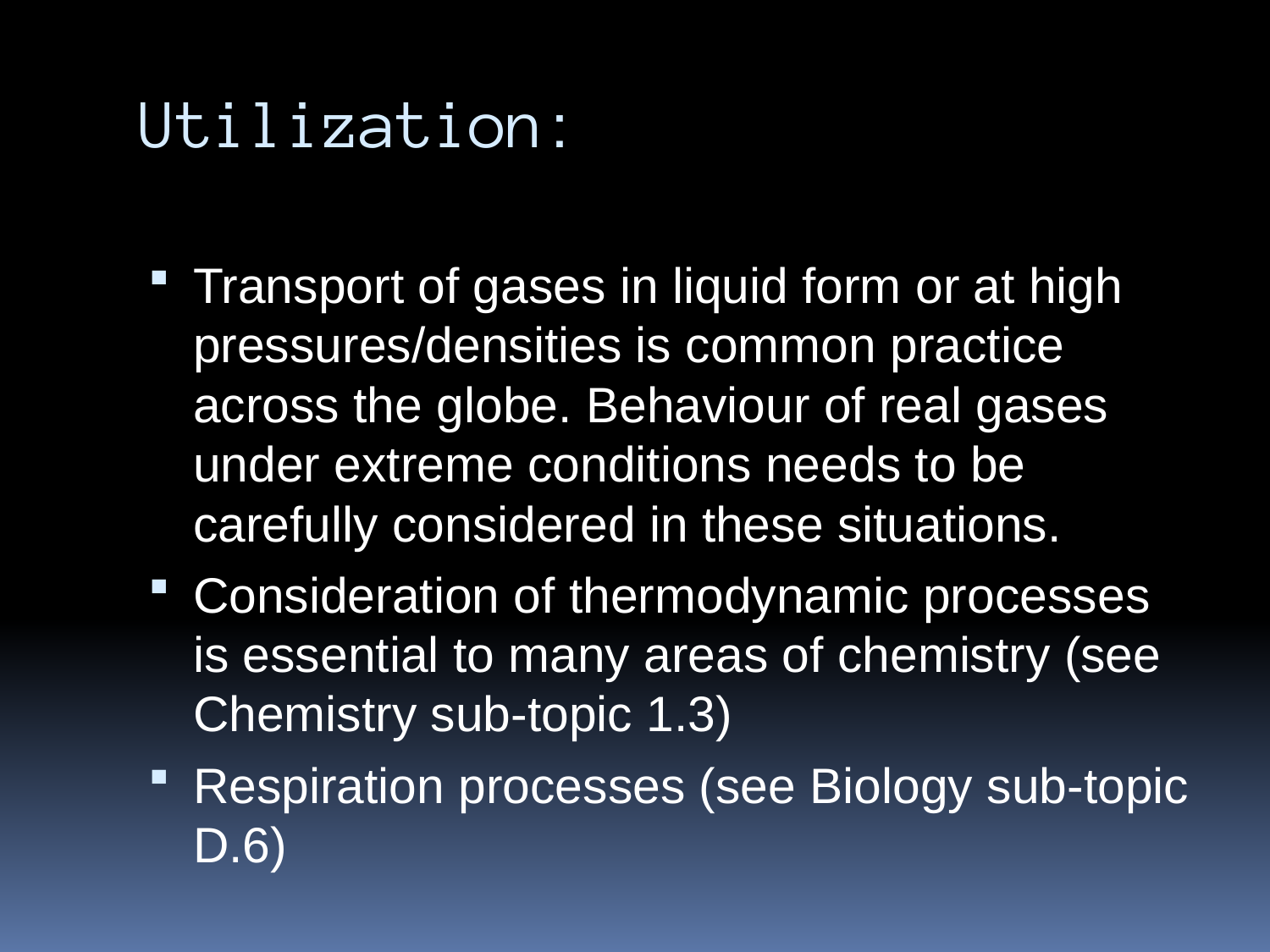

# Utilization:
Transport of gases in liquid form or at high pressures/densities is common practice across the globe. Behaviour of real gases under extreme conditions needs to be carefully considered in these situations.
Consideration of thermodynamic processes is essential to many areas of chemistry (see Chemistry sub-topic 1.3)
Respiration processes (see Biology sub-topic D.6)